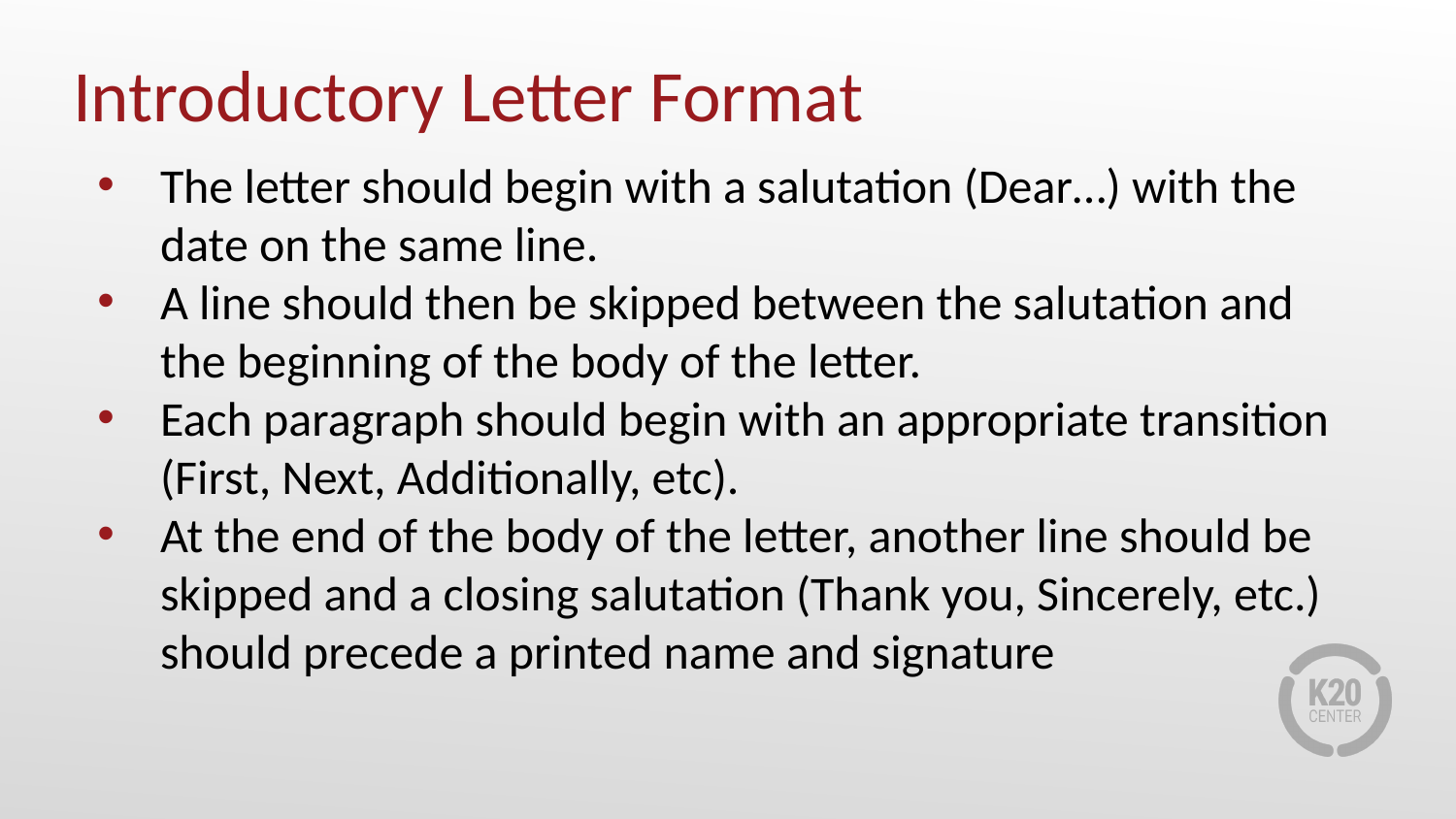

# Introductory Letter Format
The letter should begin with a salutation (Dear…) with the date on the same line.
A line should then be skipped between the salutation and the beginning of the body of the letter.
Each paragraph should begin with an appropriate transition (First, Next, Additionally, etc).
At the end of the body of the letter, another line should be skipped and a closing salutation (Thank you, Sincerely, etc.) should precede a printed name and signature